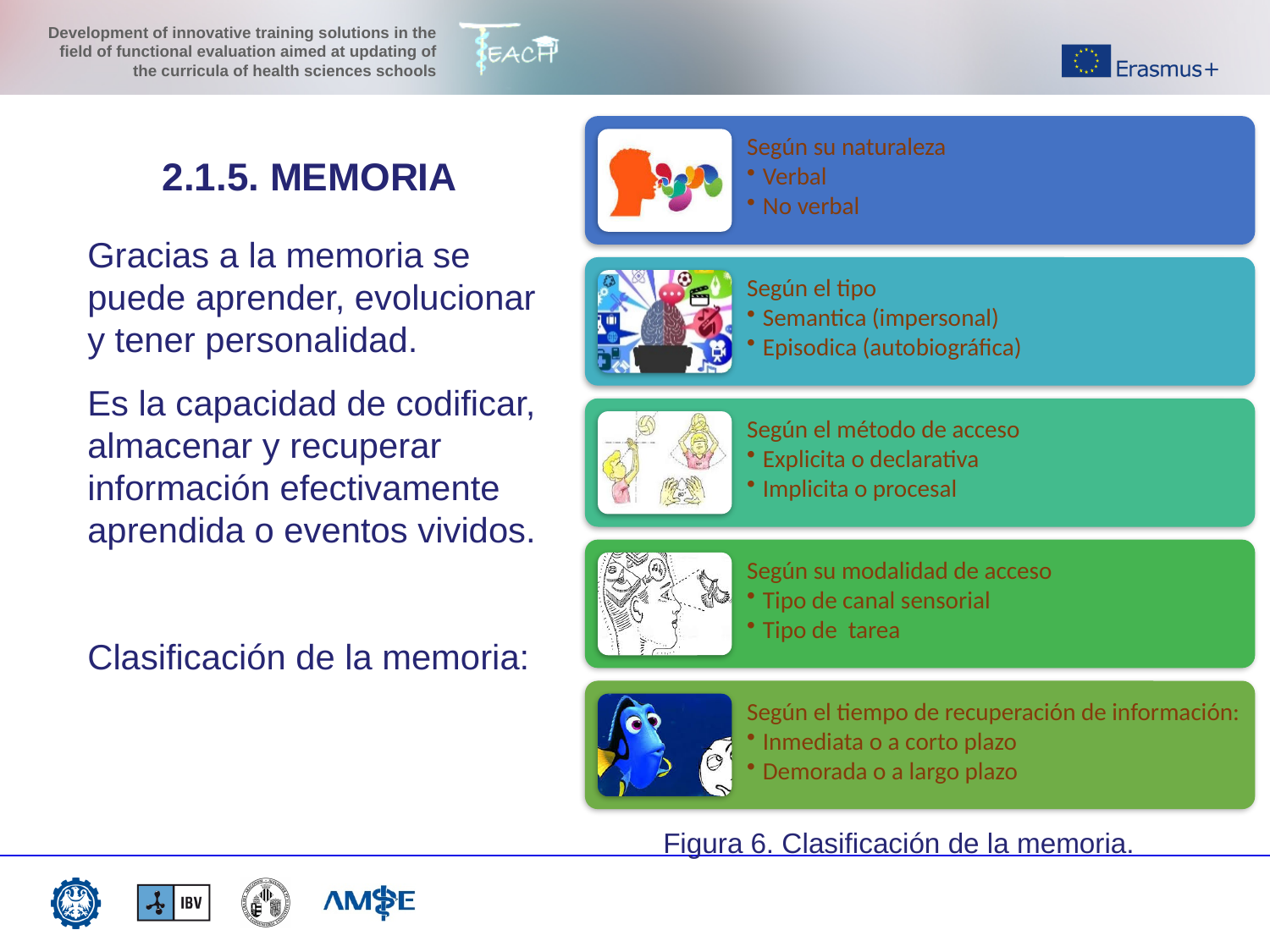

Según su naturaleza
Verbal
No verbal
Según el tipo
Semantica (impersonal)
Episodica (autobiográfica)
Según el método de acceso
Explicita o declarativa
Implicita o procesal
Según su modalidad de acceso
Tipo de canal sensorial
Tipo de  tarea
Según el tiempo de recuperación de información:
Inmediata o a corto plazo
Demorada o a largo plazo
2.1.5. MEMORIA
Gracias a la memoria se puede aprender, evolucionar y tener personalidad.
Es la capacidad de codificar, almacenar y recuperar información efectivamente aprendida o eventos vividos.

Clasificación de la memoria:
Figura 6. Clasificación de la memoria.